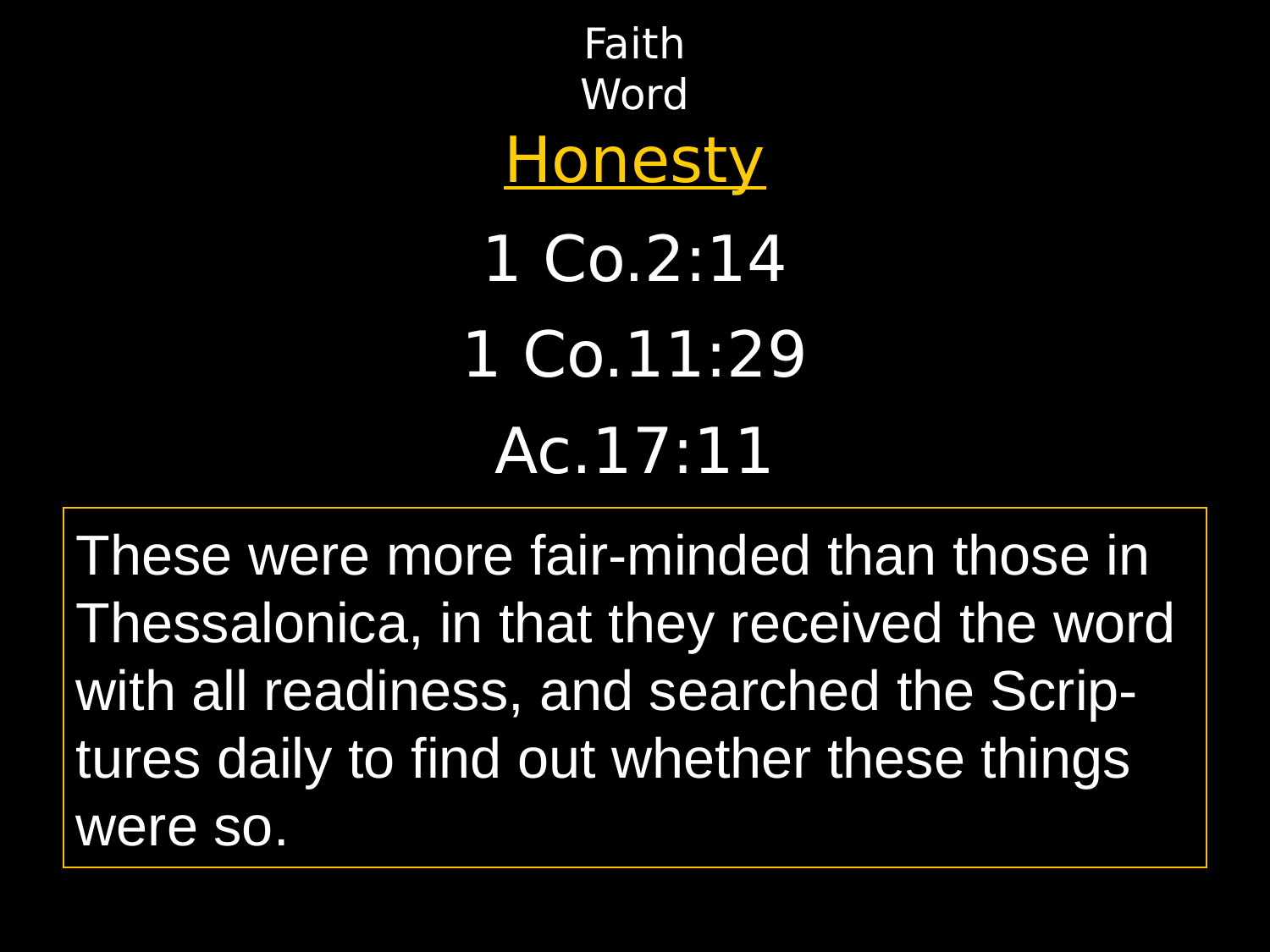

# Faith Word Honesty
1 Co.2:14
1 Co.11:29
Ac.17:11
These were more fair-minded than those in Thessalonica, in that they received the word with all readiness, and searched the Scrip-tures daily to find out whether these things were so.